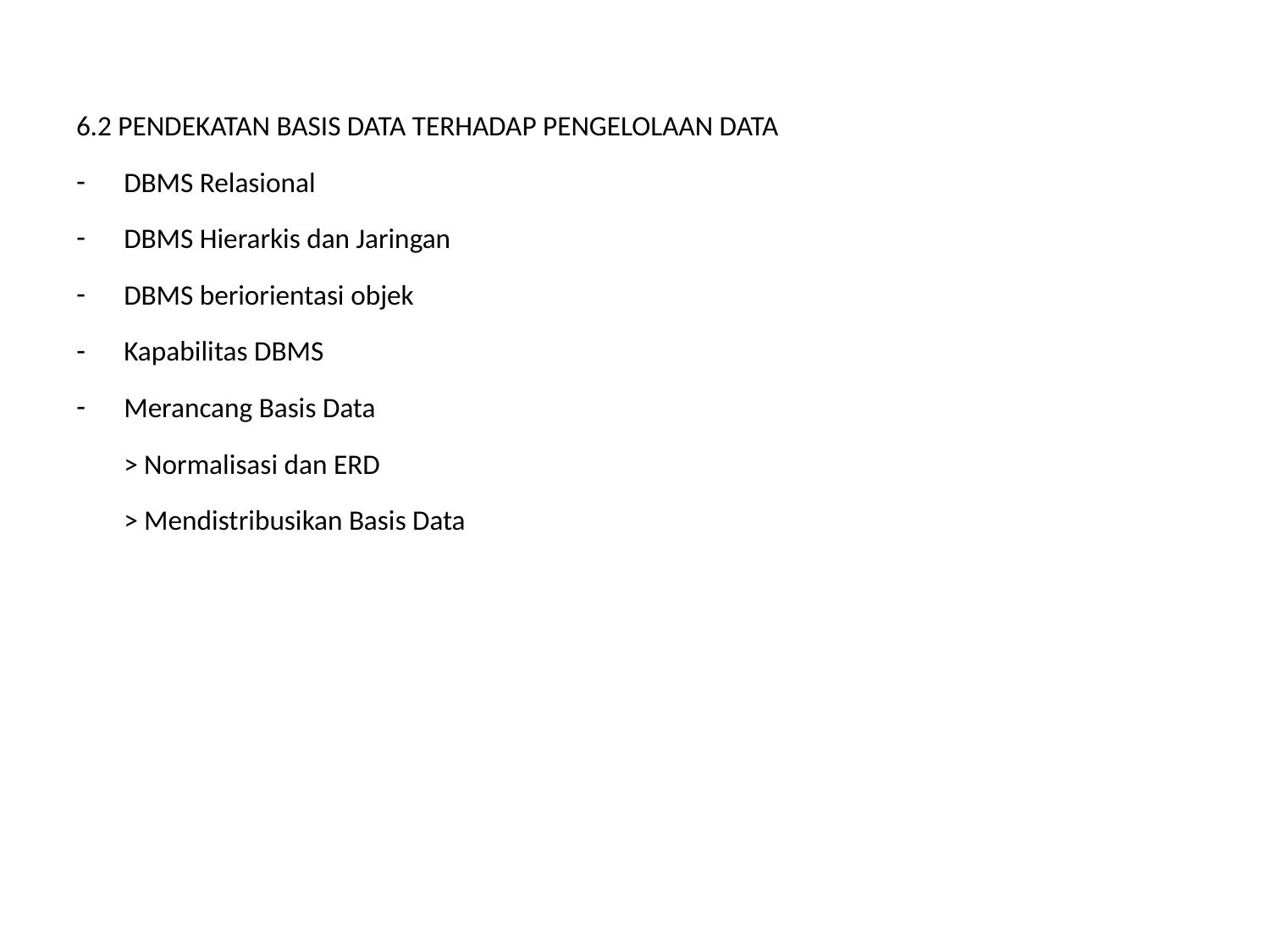

6.2 PENDEKATAN BASIS DATA TERHADAP PENGELOLAAN DATA
DBMS Relasional
DBMS Hierarkis dan Jaringan
DBMS beriorientasi objek
Kapabilitas DBMS
Merancang Basis Data
	> Normalisasi dan ERD
	> Mendistribusikan Basis Data